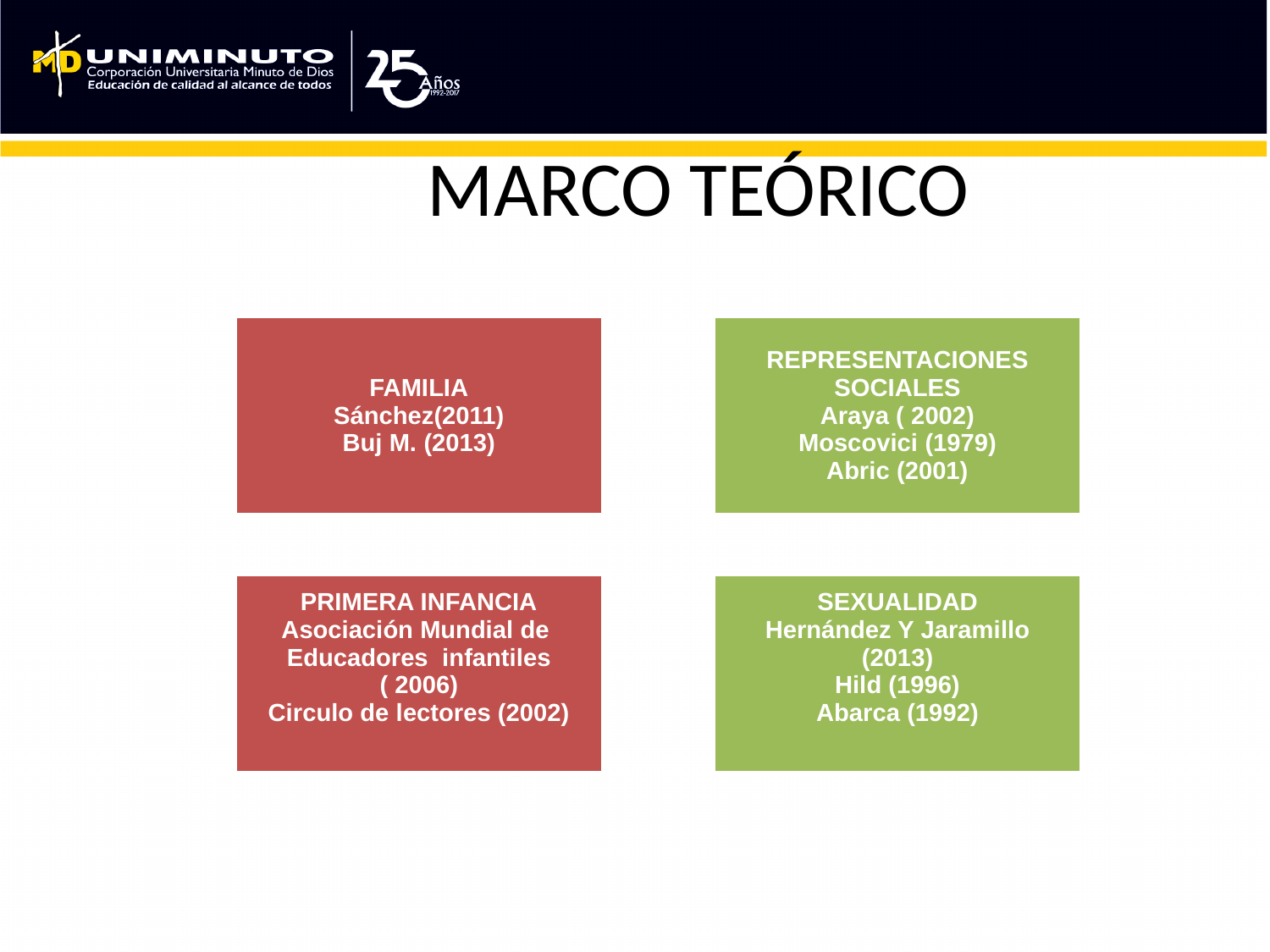

# MARCO TEÓRICO
FAMILIA
Sánchez(2011)
Buj M. (2013)
PRIMERA INFANCIA
Asociación Mundial de  Educadores  infantiles
( 2006)
Circulo de lectores (2002)
SEXUALIDAD
Hernández Y Jaramillo (2013)
Hild (1996)
Abarca (1992)
REPRESENTACIONES SOCIALES
Araya ( 2002)
Moscovici (1979)
Abric (2001)